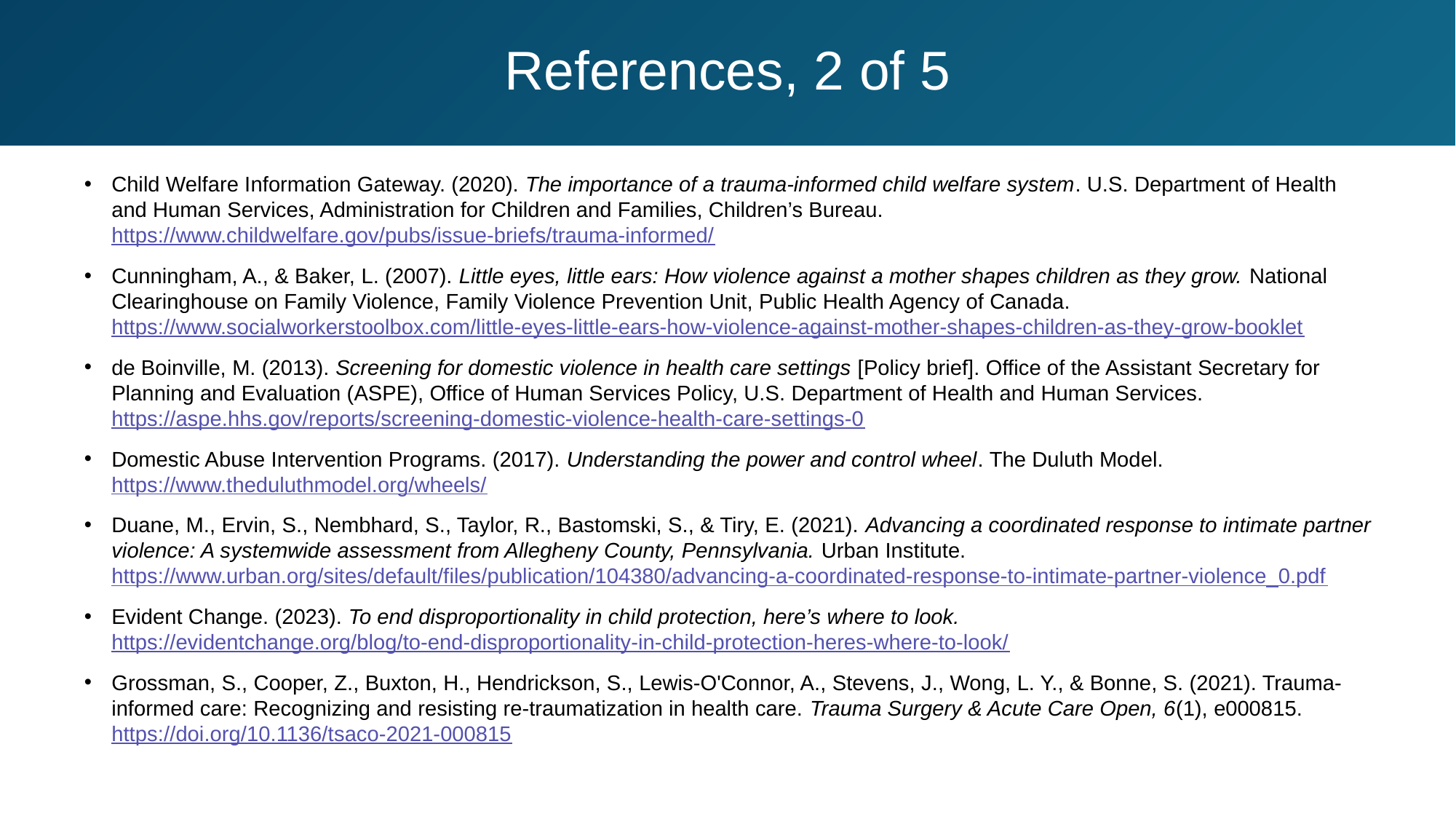

# References, 2 of 5
Child Welfare Information Gateway. (2020). The importance of a trauma-informed child welfare system. U.S. Department of Health and Human Services, Administration for Children and Families, Children’s Bureau. https://www.childwelfare.gov/pubs/issue-briefs/trauma-informed/
Cunningham, A., & Baker, L. (2007). Little eyes, little ears: How violence against a mother shapes children as they grow. National Clearinghouse on Family Violence, Family Violence Prevention Unit, Public Health Agency of Canada. https://www.socialworkerstoolbox.com/little-eyes-little-ears-how-violence-against-mother-shapes-children-as-they-grow-booklet
de Boinville, M. (2013). Screening for domestic violence in health care settings [Policy brief]. Office of the Assistant Secretary for Planning and Evaluation (ASPE), Office of Human Services Policy, U.S. Department of Health and Human Services. https://aspe.hhs.gov/reports/screening-domestic-violence-health-care-settings-0
Domestic Abuse Intervention Programs. (2017). Understanding the power and control wheel. The Duluth Model. https://www.theduluthmodel.org/wheels/
Duane, M., Ervin, S., Nembhard, S., Taylor, R., Bastomski, S., & Tiry, E. (2021). Advancing a coordinated response to intimate partner violence: A systemwide assessment from Allegheny County, Pennsylvania. Urban Institute. https://www.urban.org/sites/default/files/publication/104380/advancing-a-coordinated-response-to-intimate-partner-violence_0.pdf
Evident Change. (2023). To end disproportionality in child protection, here’s where to look. https://evidentchange.org/blog/to-end-disproportionality-in-child-protection-heres-where-to-look/
Grossman, S., Cooper, Z., Buxton, H., Hendrickson, S., Lewis-O'Connor, A., Stevens, J., Wong, L. Y., & Bonne, S. (2021). Trauma-informed care: Recognizing and resisting re-traumatization in health care. Trauma Surgery & Acute Care Open, 6(1), e000815. https://doi.org/10.1136/tsaco-2021-000815